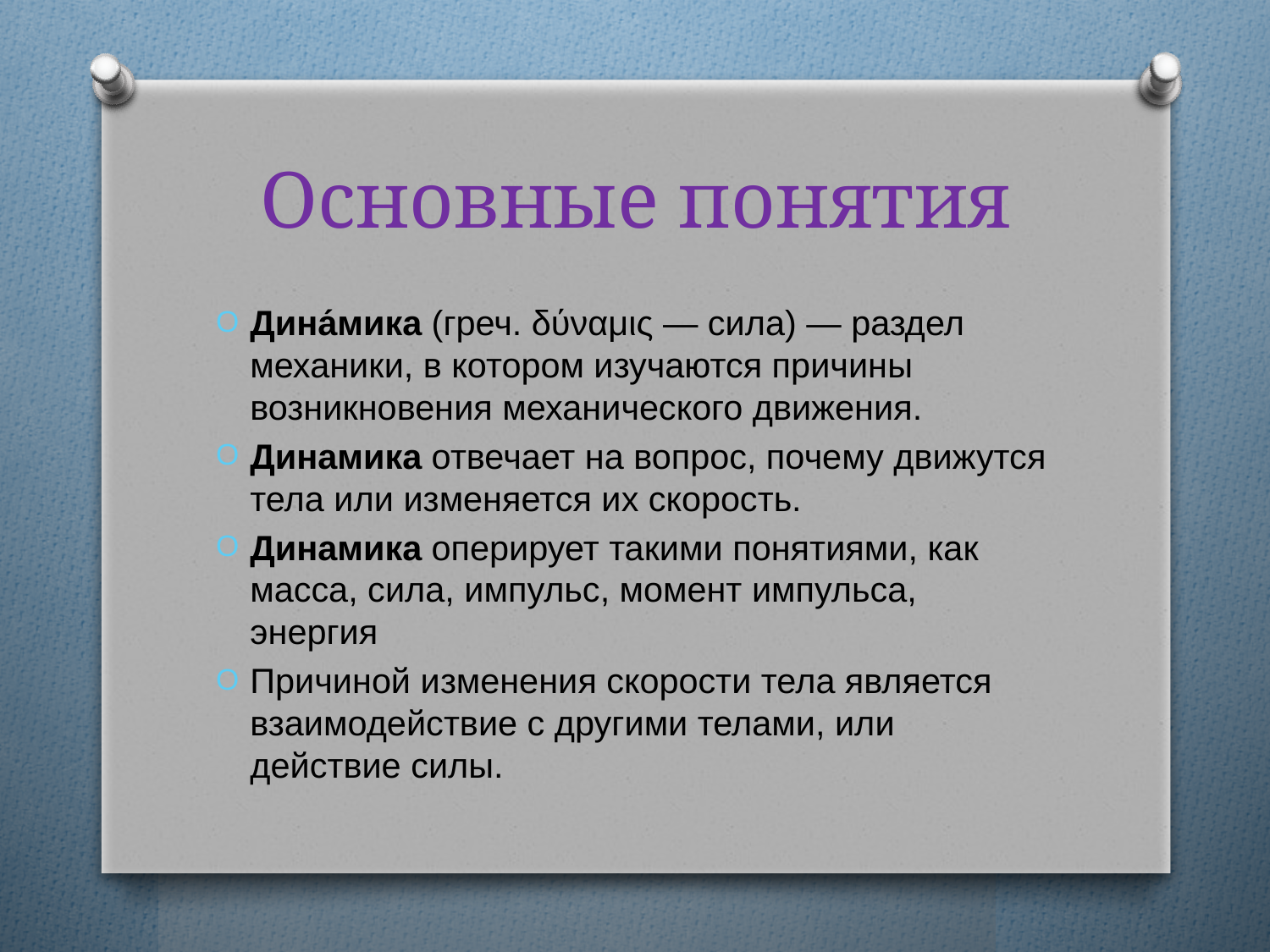

# Основные понятия
Дина́мика (греч. δύναμις — сила) — раздел механики, в котором изучаются причины возникновения механического движения.
Динамика отвечает на вопрос, почему движутся тела или изменяется их скорость.
Динамика оперирует такими понятиями, как масса, сила, импульс, момент импульса, энергия
Причиной изменения скорости тела является взаимодействие с другими телами, или действие силы.